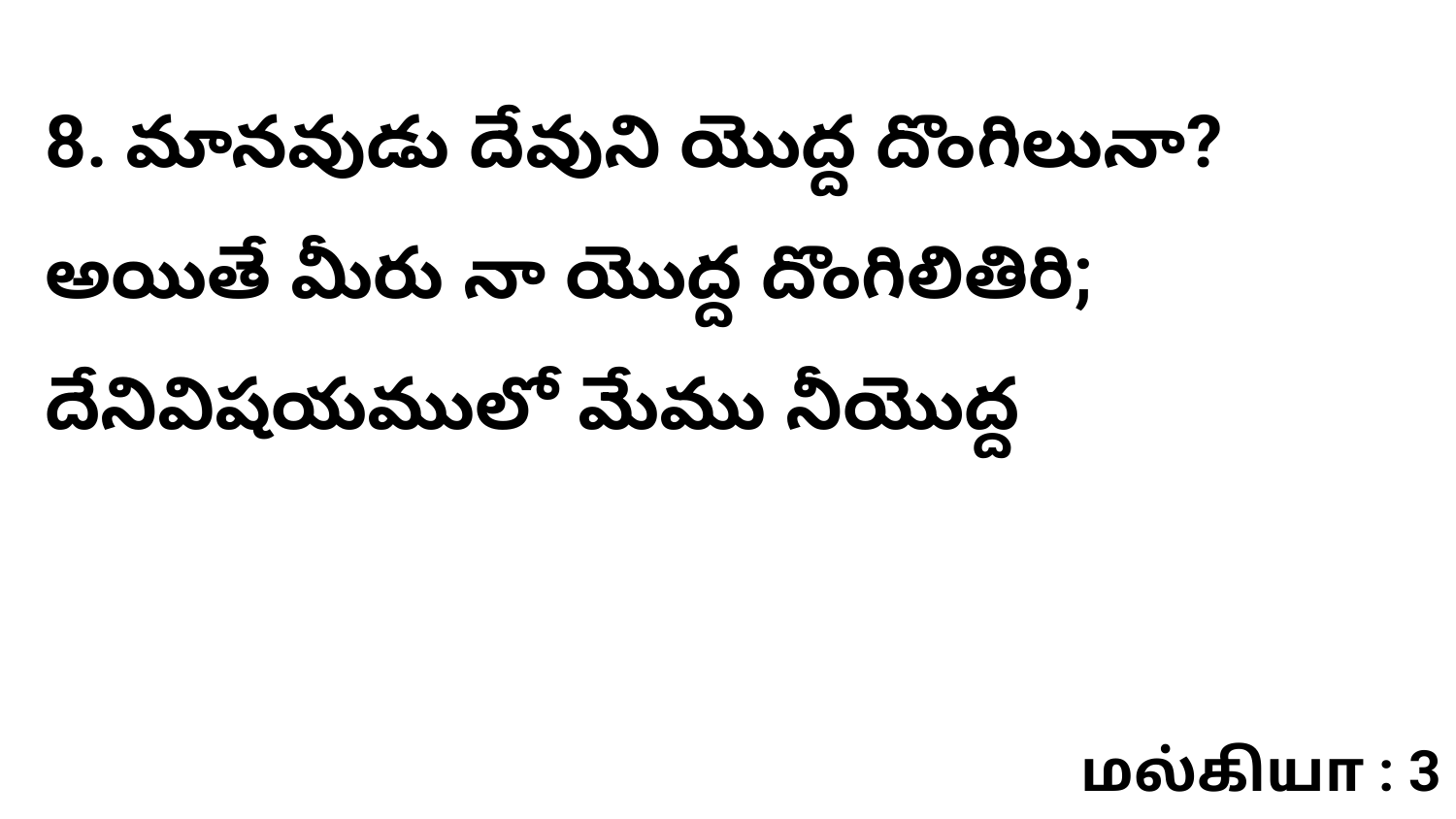

8. ​మానవుడు దేవుని యొద్ద దొంగిలునా? అయితే మీరు నా యొద్ద దొంగిలితిరి; దేనివిషయములో మేము నీయొద్ద
மல்கியா : 3